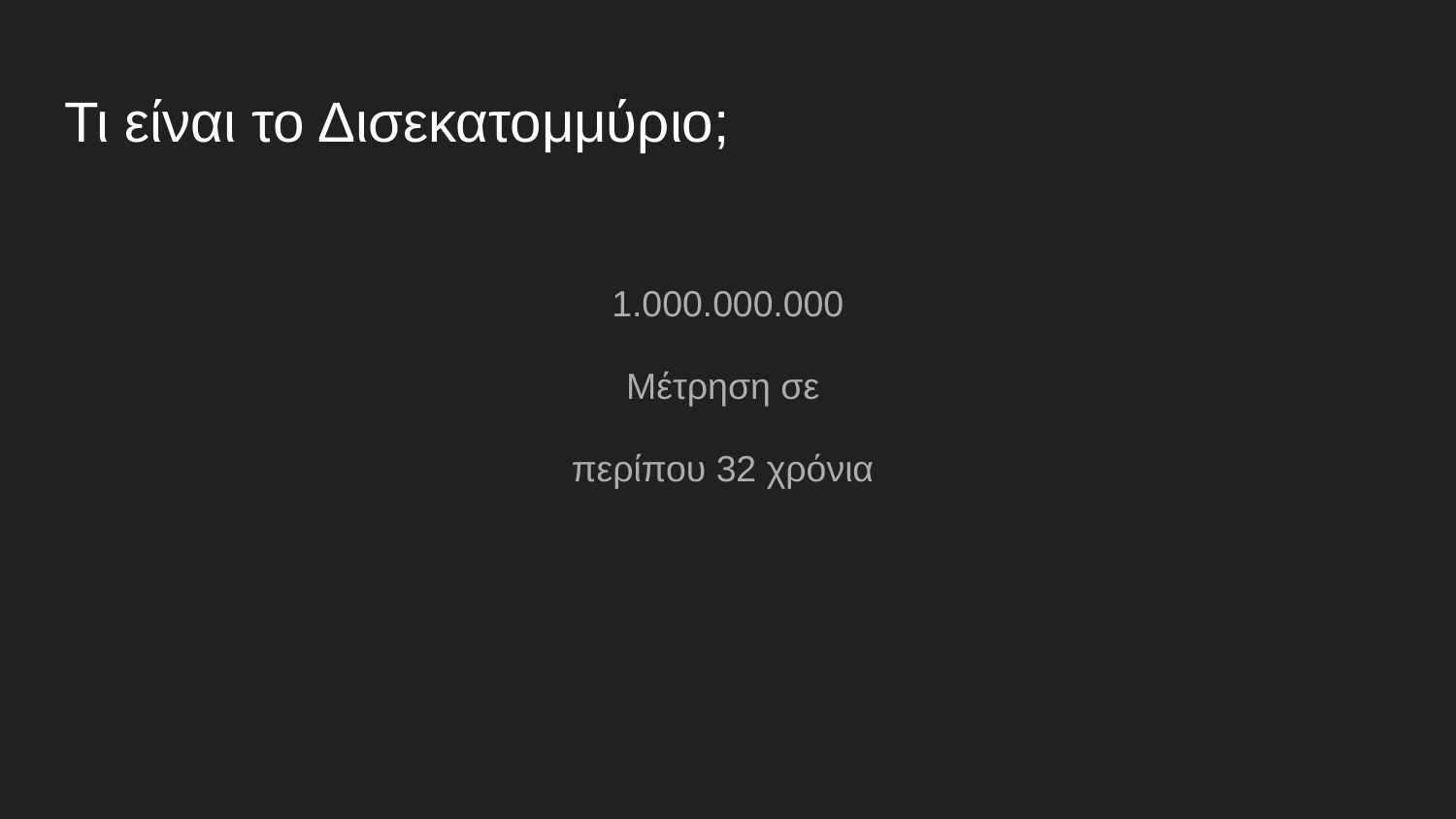

# Τι είναι το Δισεκατομμύριο;

1.000.000.000
Μέτρηση σε
περίπου 32 χρόνια